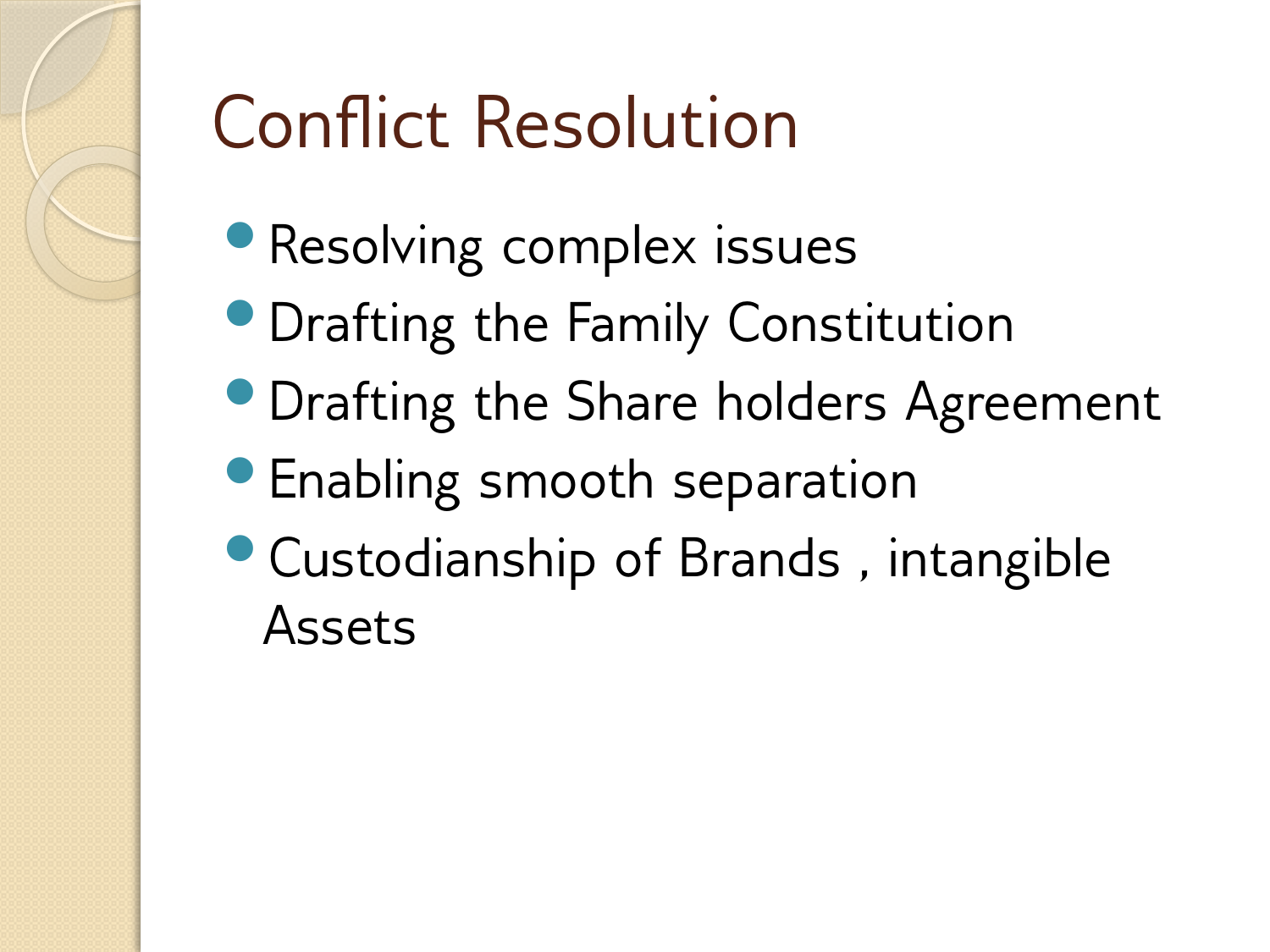

# Conflict Resolution
Resolving complex issues
Drafting the Family Constitution
Drafting the Share holders Agreement
Enabling smooth separation
Custodianship of Brands , intangible Assets